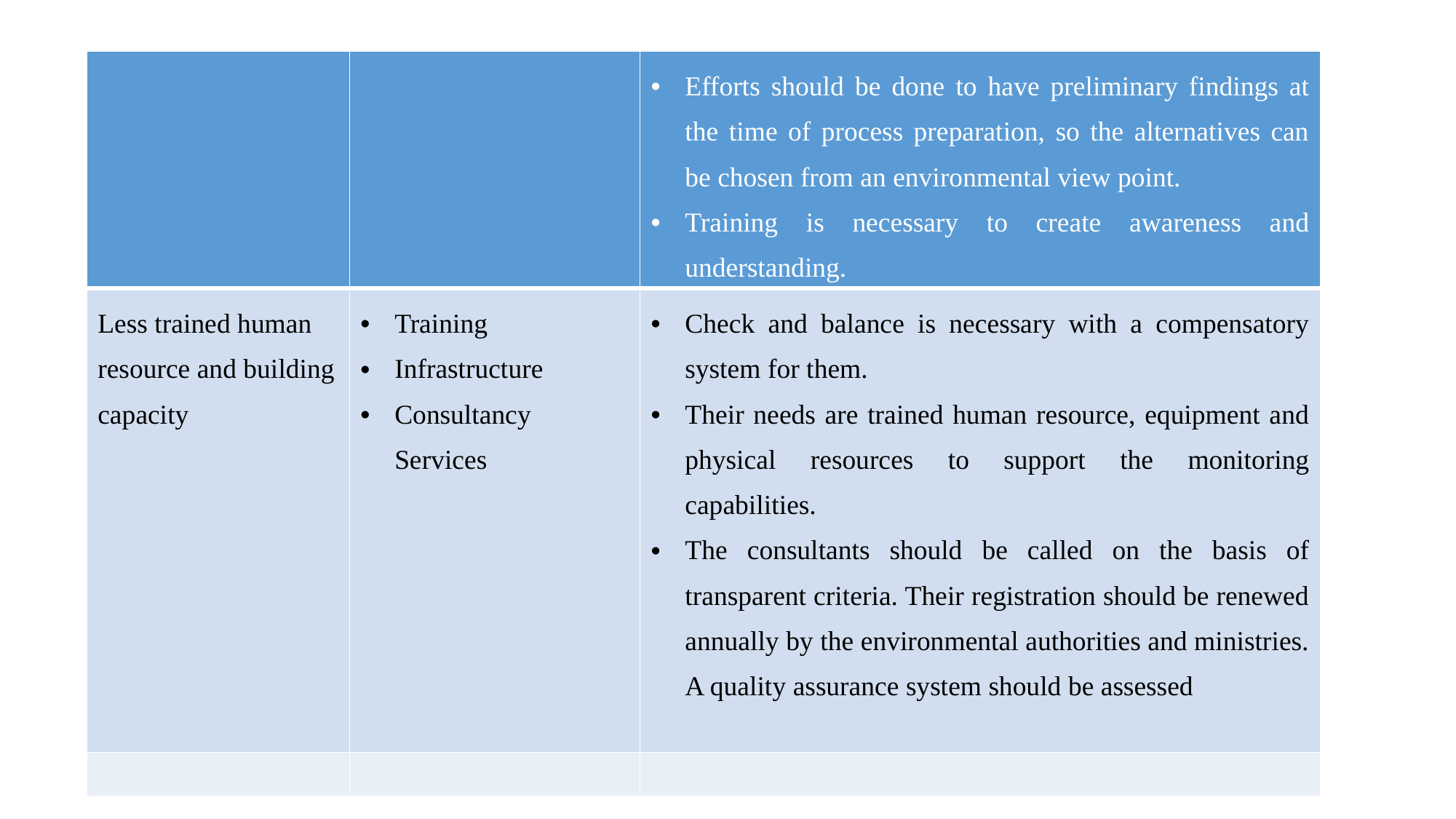

|  |  | Efforts should be done to have preliminary findings at the time of process preparation, so the alternatives can be chosen from an environmental view point. Training is necessary to create awareness and understanding. |
| --- | --- | --- |
| Less trained human resource and building capacity | Training Infrastructure Consultancy Services | Check and balance is necessary with a compensatory system for them. Their needs are trained human resource, equipment and physical resources to support the monitoring capabilities. The consultants should be called on the basis of transparent criteria. Their registration should be renewed annually by the environmental authorities and ministries. A quality assurance system should be assessed |
|  |  |  |